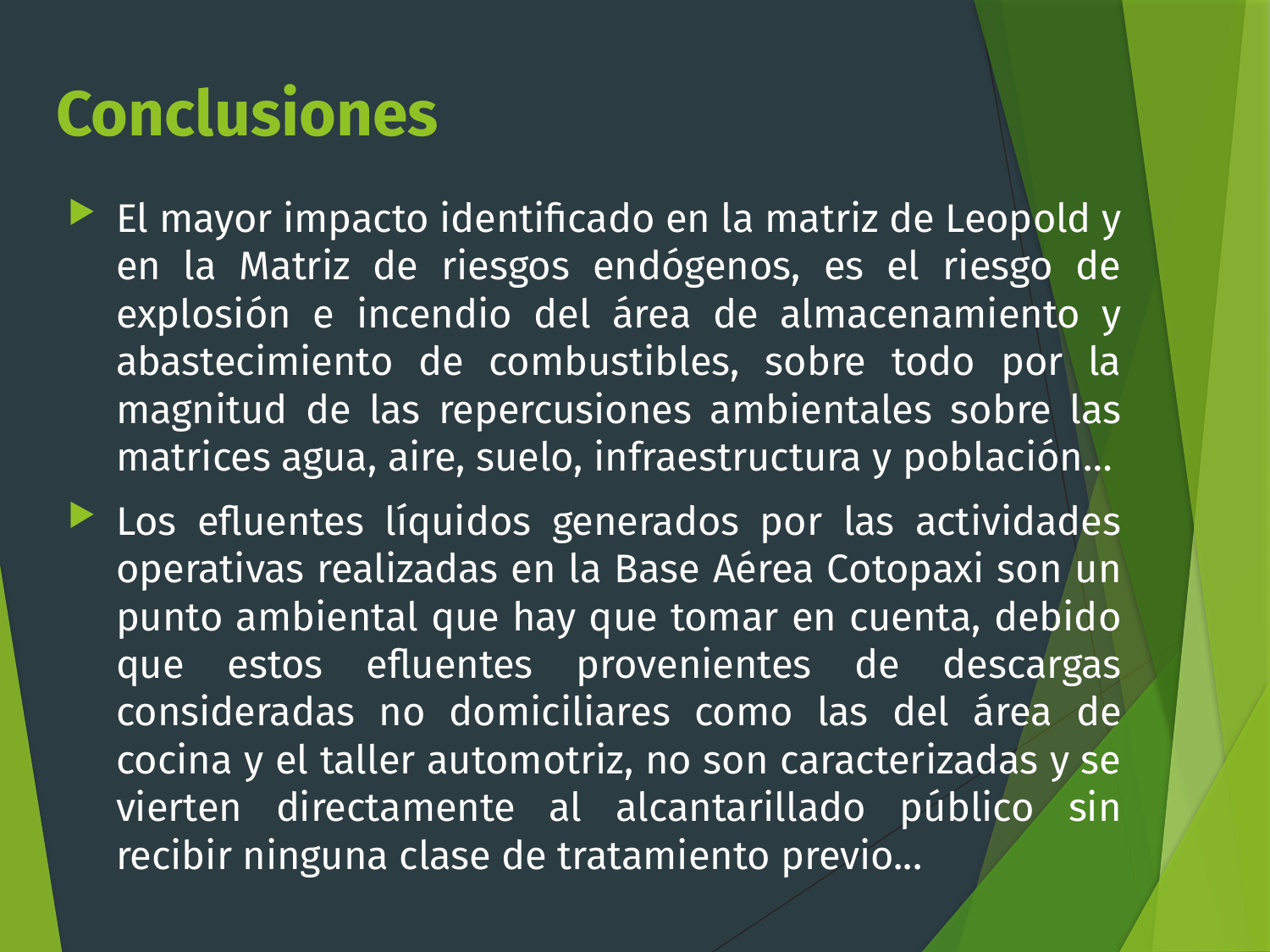

# Conclusiones
El mayor impacto identificado en la matriz de Leopold y en la Matriz de riesgos endógenos, es el riesgo de explosión e incendio del área de almacenamiento y abastecimiento de combustibles, sobre todo por la magnitud de las repercusiones ambientales sobre las matrices agua, aire, suelo, infraestructura y población…
Los efluentes líquidos generados por las actividades operativas realizadas en la Base Aérea Cotopaxi son un punto ambiental que hay que tomar en cuenta, debido que estos efluentes provenientes de descargas consideradas no domiciliares como las del área de cocina y el taller automotriz, no son caracterizadas y se vierten directamente al alcantarillado público sin recibir ninguna clase de tratamiento previo...